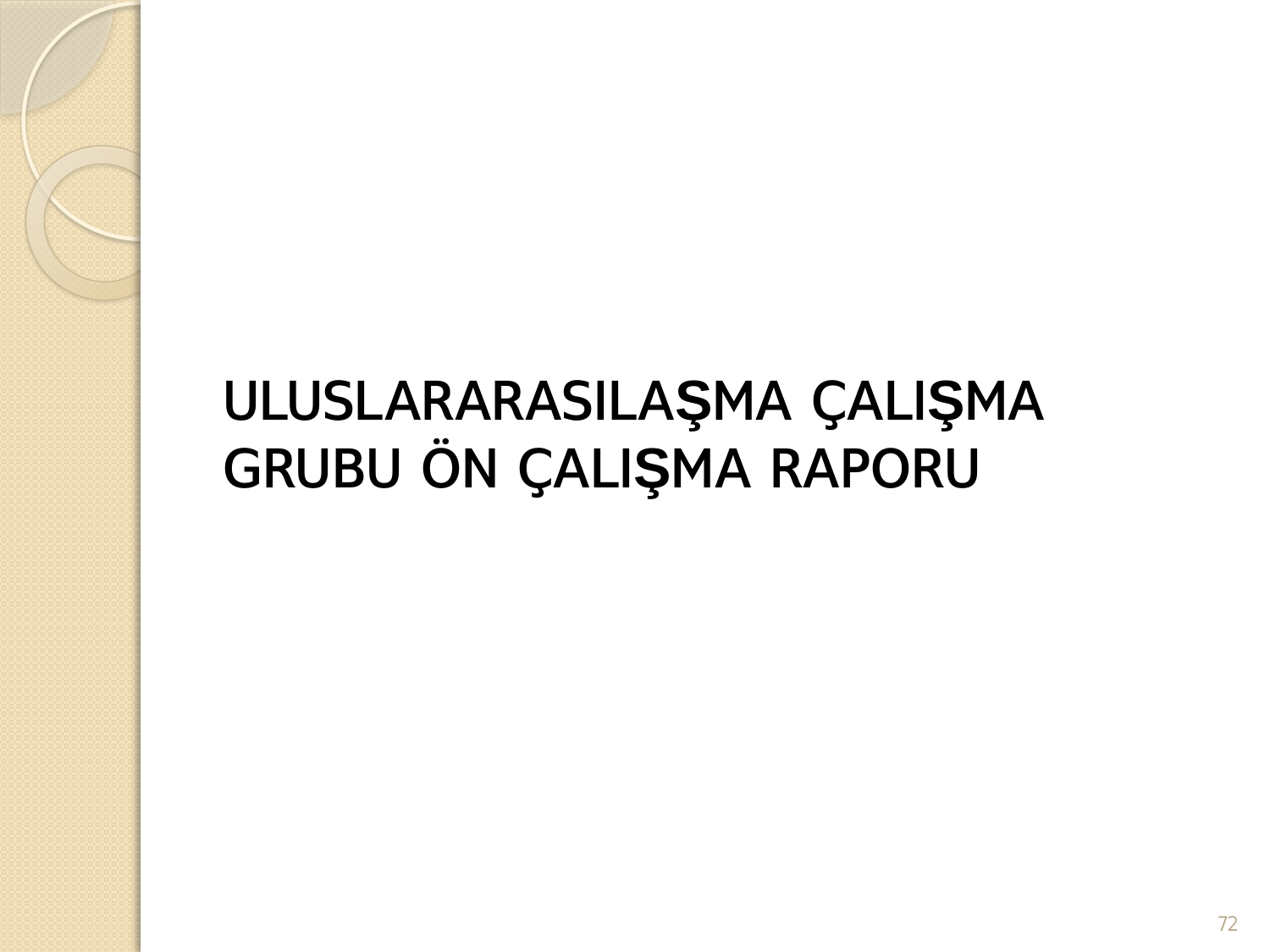

ULUSLARARASILAŞMA ÇALIŞMA GRUBU ÖN ÇALIŞMA RAPORU

72